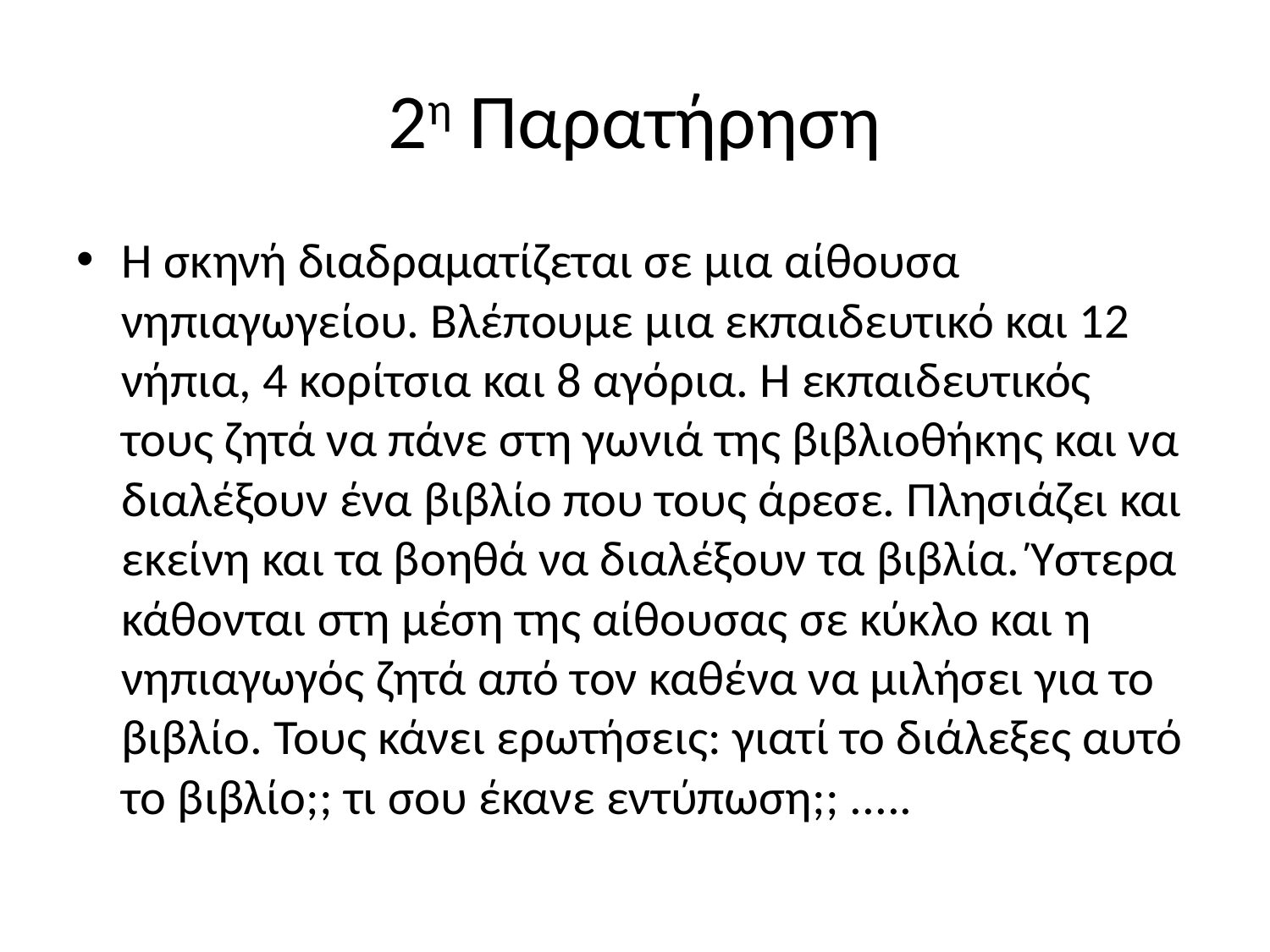

# 2η Παρατήρηση
Η σκηνή διαδραματίζεται σε μια αίθουσα νηπιαγωγείου. Βλέπουμε μια εκπαιδευτικό και 12 νήπια, 4 κορίτσια και 8 αγόρια. Η εκπαιδευτικός τους ζητά να πάνε στη γωνιά της βιβλιοθήκης και να διαλέξουν ένα βιβλίο που τους άρεσε. Πλησιάζει και εκείνη και τα βοηθά να διαλέξουν τα βιβλία. Ύστερα κάθονται στη μέση της αίθουσας σε κύκλο και η νηπιαγωγός ζητά από τον καθένα να μιλήσει για το βιβλίο. Τους κάνει ερωτήσεις: γιατί το διάλεξες αυτό το βιβλίο;; τι σου έκανε εντύπωση;; .....